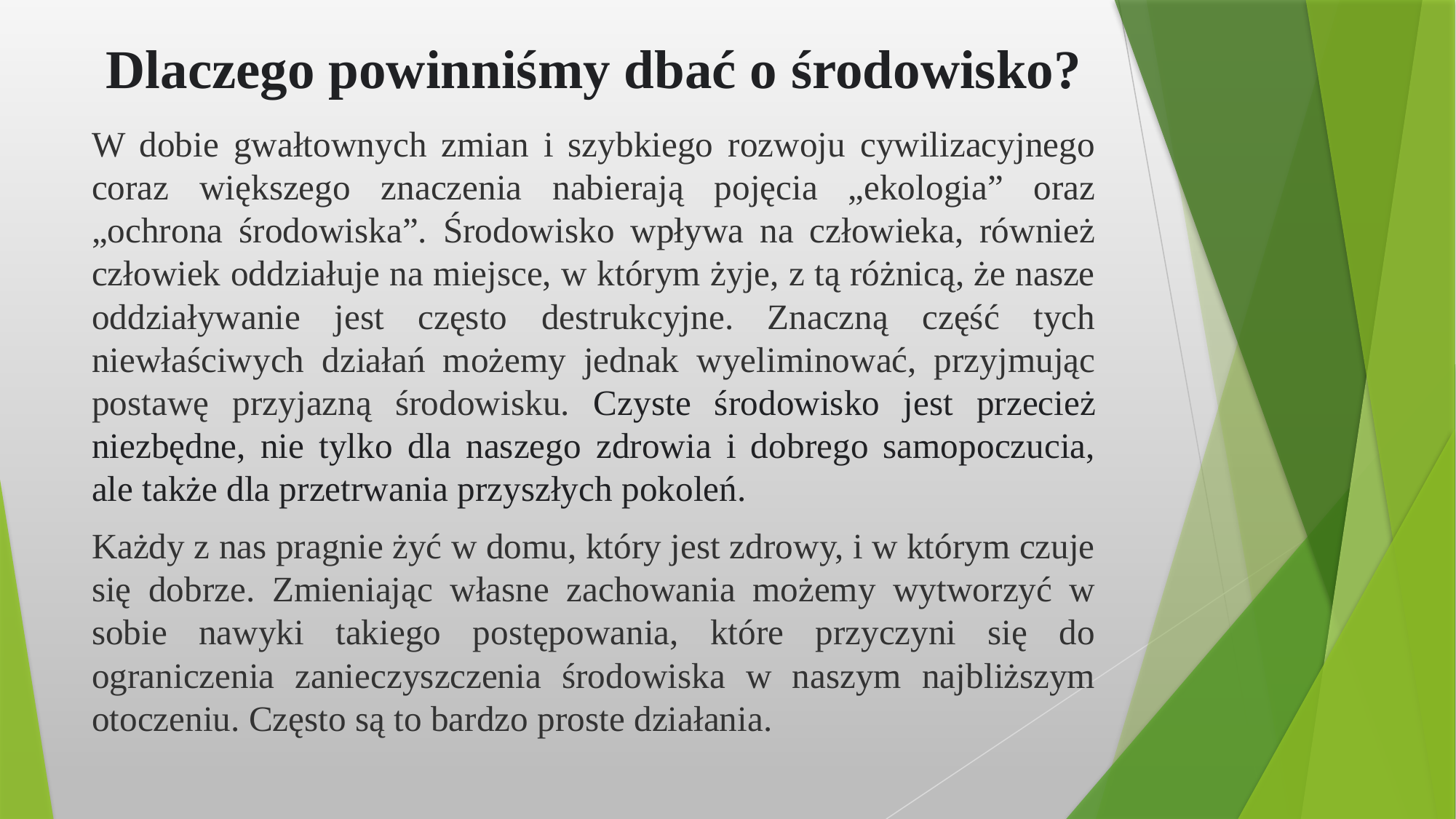

# Dlaczego powinniśmy dbać o środowisko?
W dobie gwałtownych zmian i szybkiego rozwoju cywilizacyjnego coraz większego znaczenia nabierają pojęcia „ekologia” oraz „ochrona środowiska”. Środowisko wpływa na człowieka, również człowiek oddziałuje na miejsce, w którym żyje, z tą różnicą, że nasze oddziaływanie jest często destrukcyjne. Znaczną część tych niewłaściwych działań możemy jednak wyeliminować, przyjmując postawę przyjazną środowisku. Czyste środowisko jest przecież niezbędne, nie tylko dla naszego zdrowia i dobrego samopoczucia, ale także dla przetrwania przyszłych pokoleń.
Każdy z nas pragnie żyć w domu, który jest zdrowy, i w którym czuje się dobrze. Zmieniając własne zachowania możemy wytworzyć w sobie nawyki takiego postępowania, które przyczyni się do ograniczenia zanieczyszczenia środowiska w naszym najbliższym otoczeniu. Często są to bardzo proste działania.